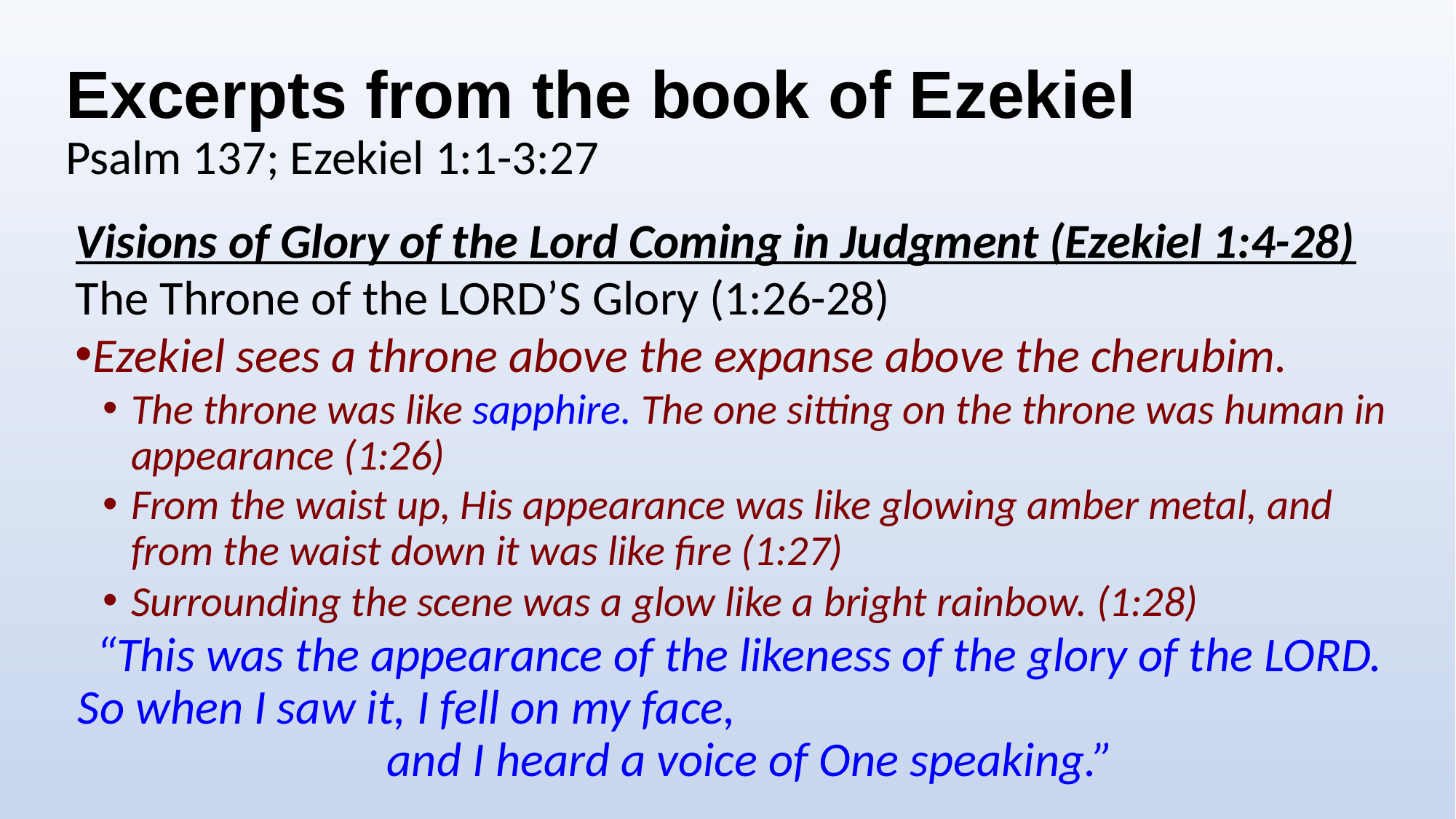

# Excerpts from the book of Ezekiel Psalm 137; Ezekiel 1:1-3:27
Visions of Glory of the Lord Coming in Judgment (Ezekiel 1:4-28)
The Throne of the Lord’s Glory (1:26-28)
Ezekiel sees a throne above the expanse above the cherubim.
The throne was like sapphire. The one sitting on the throne was human in appearance (1:26)
From the waist up, His appearance was like glowing amber metal, and from the waist down it was like fire (1:27)
Surrounding the scene was a glow like a bright rainbow. (1:28)
“This was the appearance of the likeness of the glory of the LORD. So when I saw it, I fell on my face,                                                                and I heard a voice of One speaking.”